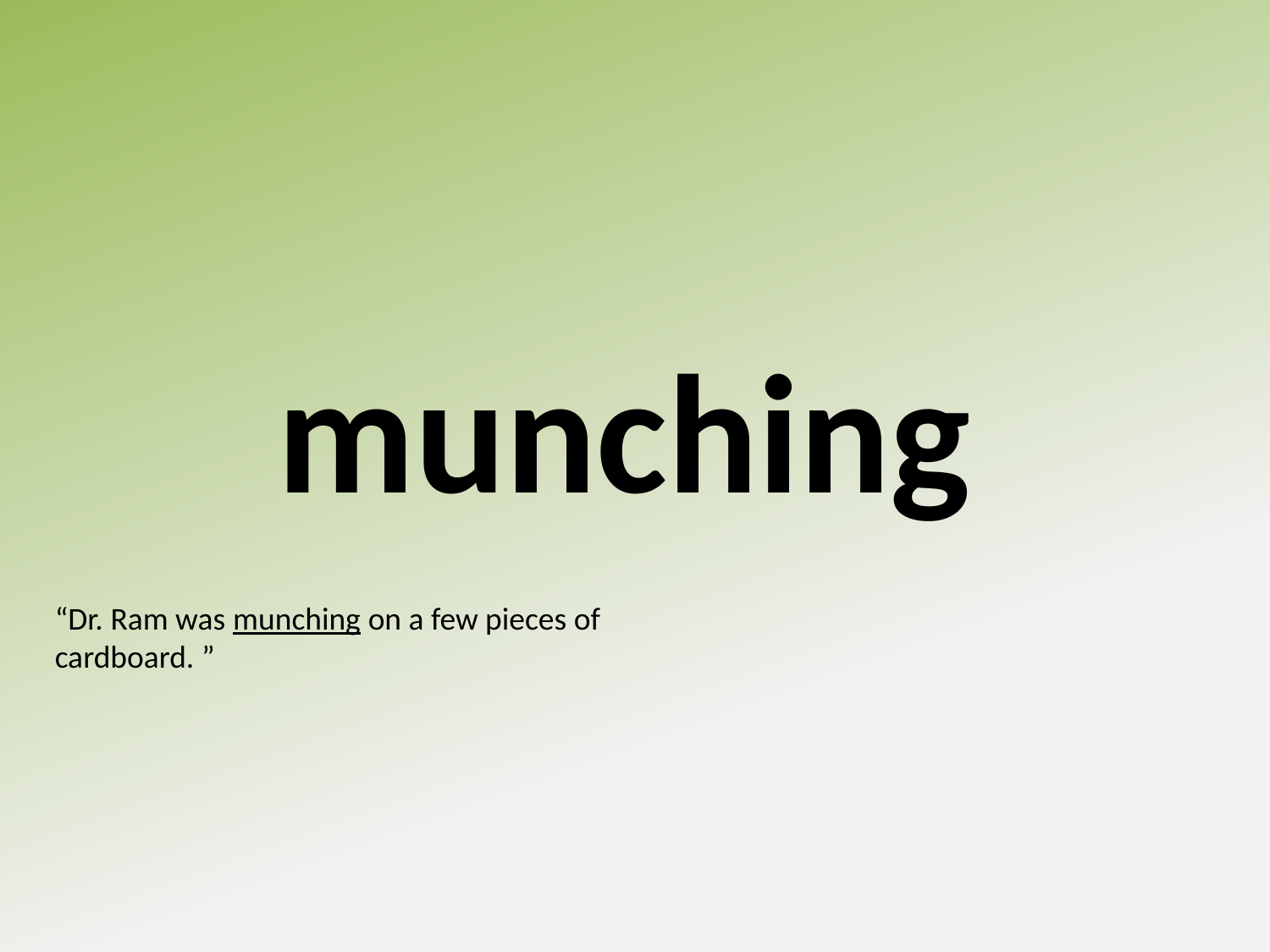

munching

“Dr. Ram was munching on a few pieces of cardboard. ”